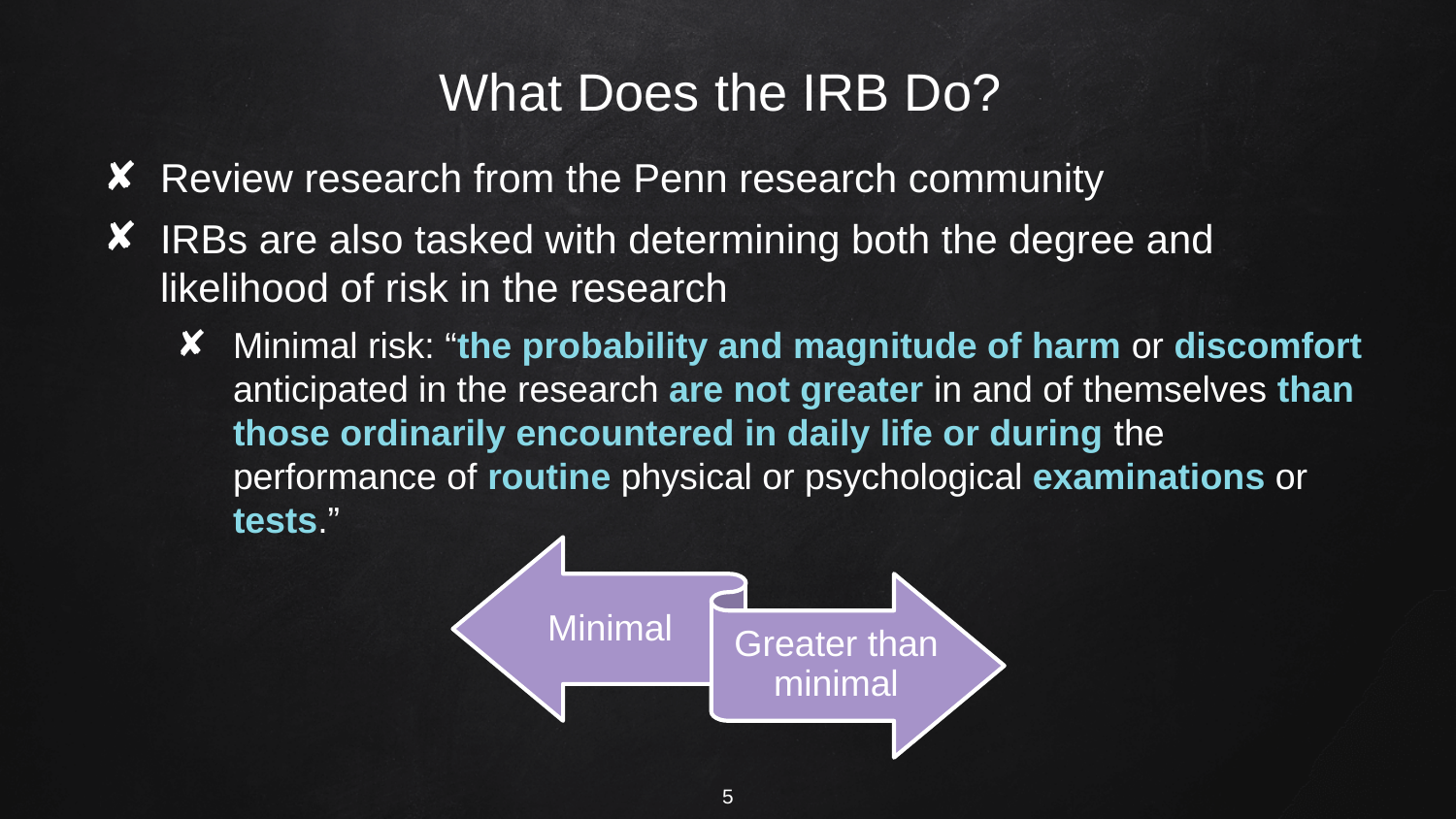

# What Does the IRB Do?
Review research from the Penn research community
IRBs are also tasked with determining both the degree and likelihood of risk in the research
Minimal risk: “the probability and magnitude of harm or discomfort anticipated in the research are not greater in and of themselves than those ordinarily encountered in daily life or during the performance of routine physical or psychological examinations or tests.”
Minimal
Greater than minimal
5